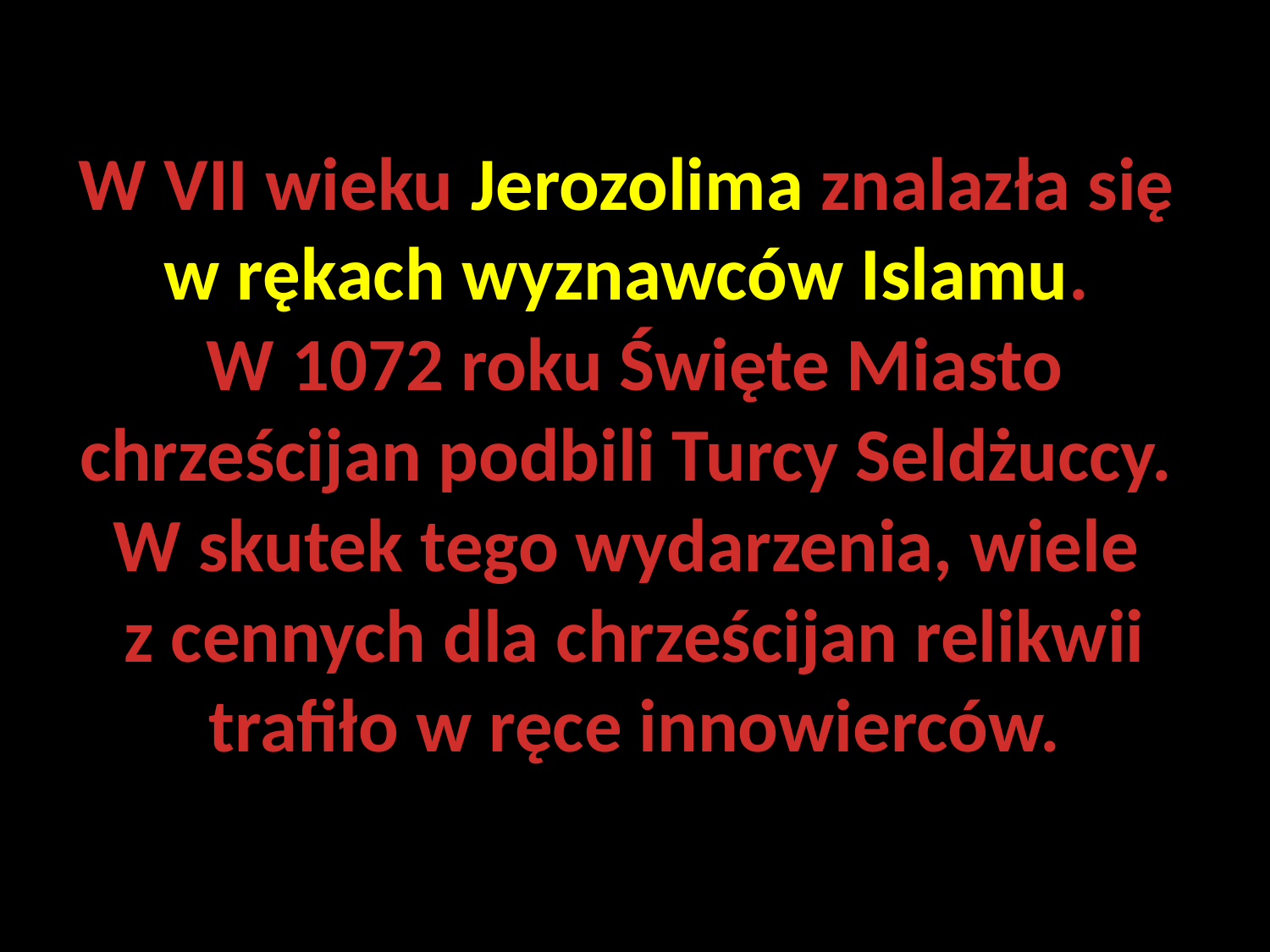

# W VII wieku Jerozolima znalazła się w rękach wyznawców Islamu. W 1072 roku Święte Miasto chrześcijan podbili Turcy Seldżuccy. W skutek tego wydarzenia, wiele z cennych dla chrześcijan relikwii trafiło w ręce innowierców.